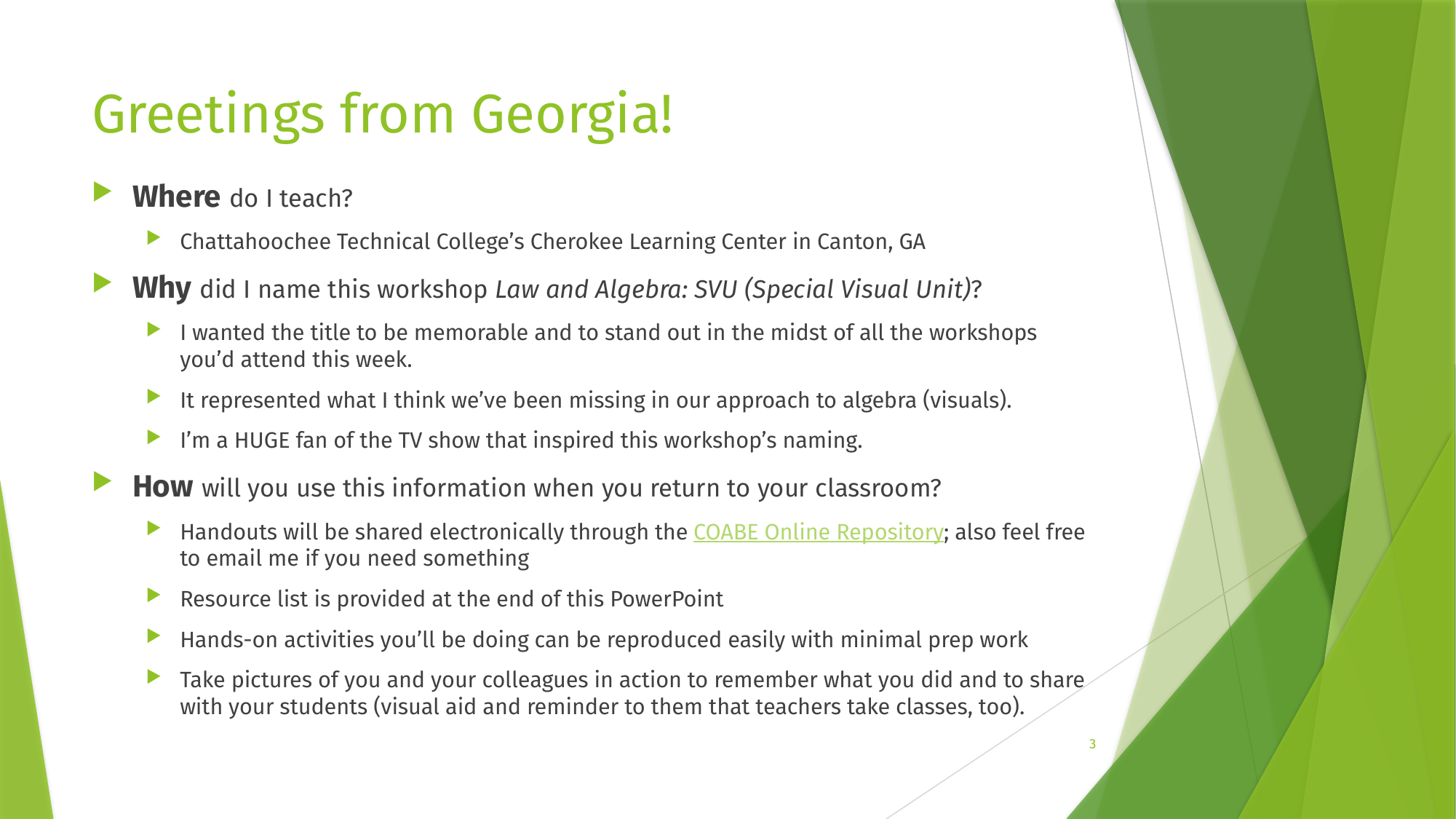

# Greetings from Georgia!
Where do I teach?
Chattahoochee Technical College’s Cherokee Learning Center in Canton, GA
Why did I name this workshop Law and Algebra: SVU (Special Visual Unit)?
I wanted the title to be memorable and to stand out in the midst of all the workshops you’d attend this week.
It represented what I think we’ve been missing in our approach to algebra (visuals).
I’m a HUGE fan of the TV show that inspired this workshop’s naming.
How will you use this information when you return to your classroom?
Handouts will be shared electronically through the COABE Online Repository; also feel free to email me if you need something
Resource list is provided at the end of this PowerPoint
Hands-on activities you’ll be doing can be reproduced easily with minimal prep work
Take pictures of you and your colleagues in action to remember what you did and to share with your students (visual aid and reminder to them that teachers take classes, too).

3